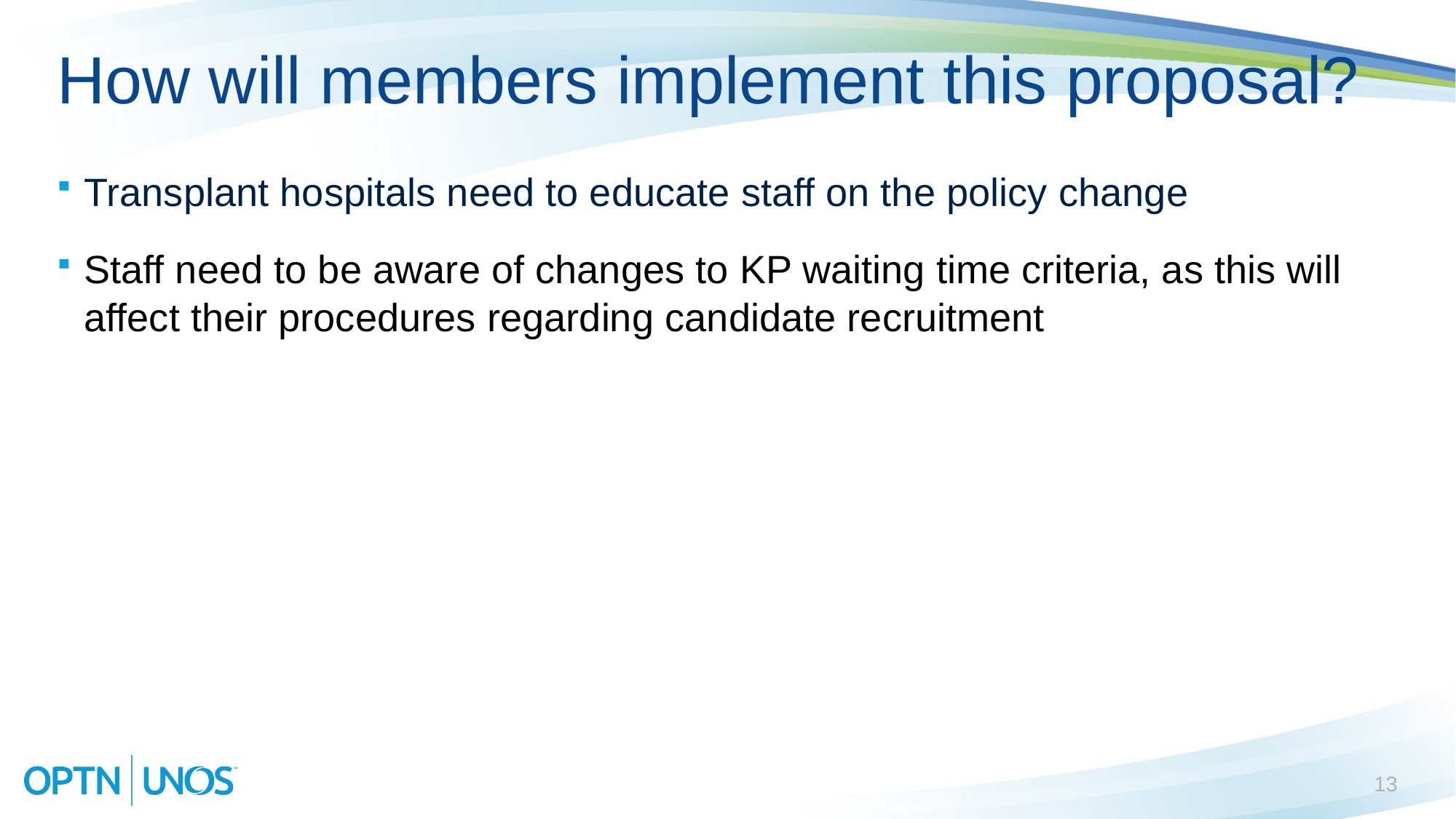

# How will members implement this proposal?
Transplant hospitals need to educate staff on the policy change
Staff need to be aware of changes to KP waiting time criteria, as this will affect their procedures regarding candidate recruitment
13